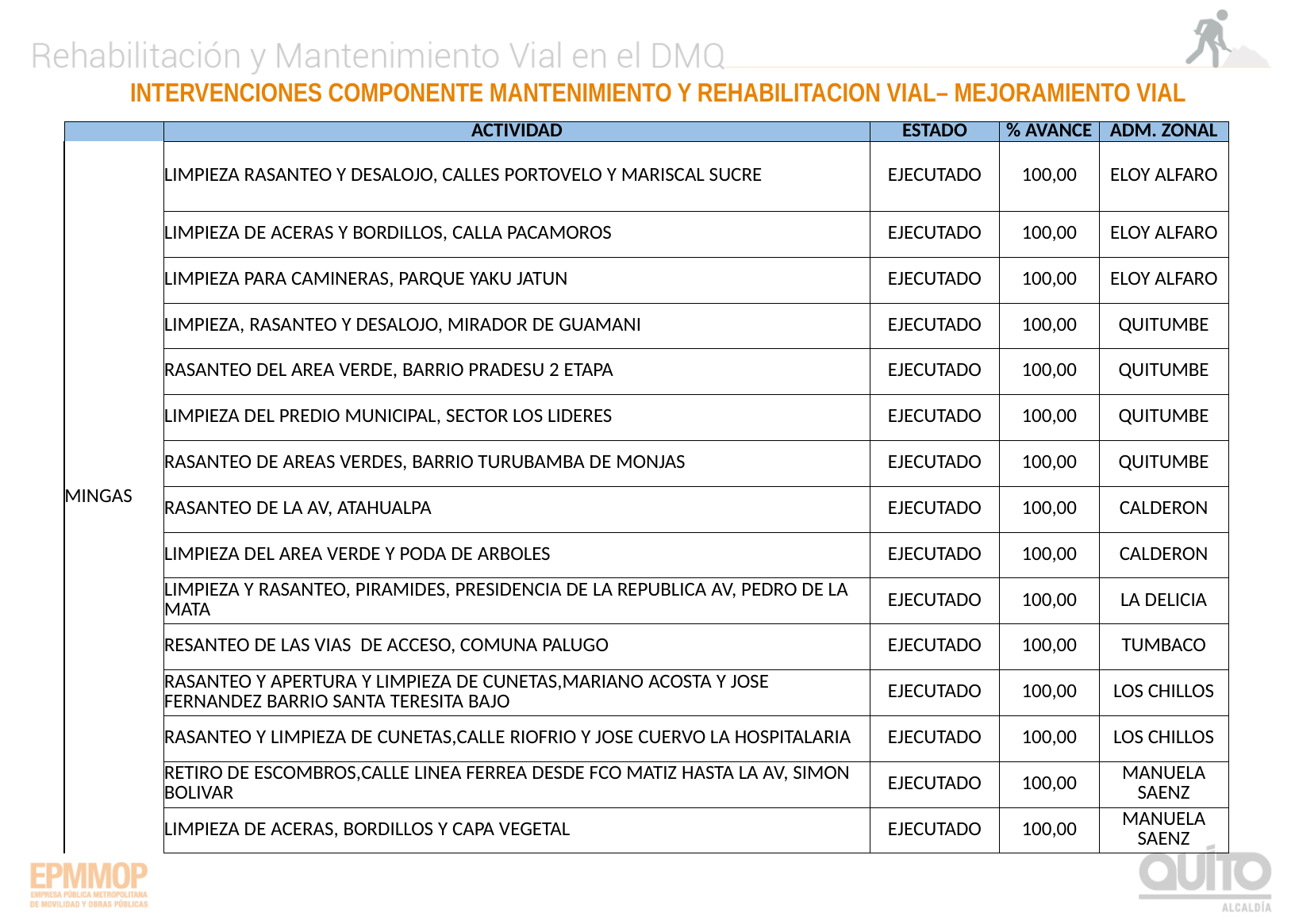

INTERVENCIONES COMPONENTE MANTENIMIENTO Y REHABILITACION VIAL– MEJORAMIENTO VIAL
|  | ACTIVIDAD | ESTADO | % AVANCE | ADM. ZONAL |
| --- | --- | --- | --- | --- |
| MINGAS | LIMPIEZA RASANTEO Y DESALOJO, CALLES PORTOVELO Y MARISCAL SUCRE | EJECUTADO | 100,00 | ELOY ALFARO |
|  | LIMPIEZA DE ACERAS Y BORDILLOS, CALLA PACAMOROS | EJECUTADO | 100,00 | ELOY ALFARO |
|  | LIMPIEZA PARA CAMINERAS, PARQUE YAKU JATUN | EJECUTADO | 100,00 | ELOY ALFARO |
|  | LIMPIEZA, RASANTEO Y DESALOJO, MIRADOR DE GUAMANI | EJECUTADO | 100,00 | QUITUMBE |
|  | RASANTEO DEL AREA VERDE, BARRIO PRADESU 2 ETAPA | EJECUTADO | 100,00 | QUITUMBE |
|  | LIMPIEZA DEL PREDIO MUNICIPAL, SECTOR LOS LIDERES | EJECUTADO | 100,00 | QUITUMBE |
|  | RASANTEO DE AREAS VERDES, BARRIO TURUBAMBA DE MONJAS | EJECUTADO | 100,00 | QUITUMBE |
|  | RASANTEO DE LA AV, ATAHUALPA | EJECUTADO | 100,00 | CALDERON |
|  | LIMPIEZA DEL AREA VERDE Y PODA DE ARBOLES | EJECUTADO | 100,00 | CALDERON |
|  | LIMPIEZA Y RASANTEO, PIRAMIDES, PRESIDENCIA DE LA REPUBLICA AV, PEDRO DE LA MATA | EJECUTADO | 100,00 | LA DELICIA |
|  | RESANTEO DE LAS VIAS DE ACCESO, COMUNA PALUGO | EJECUTADO | 100,00 | TUMBACO |
|  | RASANTEO Y APERTURA Y LIMPIEZA DE CUNETAS,MARIANO ACOSTA Y JOSE FERNANDEZ BARRIO SANTA TERESITA BAJO | EJECUTADO | 100,00 | LOS CHILLOS |
|  | RASANTEO Y LIMPIEZA DE CUNETAS,CALLE RIOFRIO Y JOSE CUERVO LA HOSPITALARIA | EJECUTADO | 100,00 | LOS CHILLOS |
|  | RETIRO DE ESCOMBROS,CALLE LINEA FERREA DESDE FCO MATIZ HASTA LA AV, SIMON BOLIVAR | EJECUTADO | 100,00 | MANUELA SAENZ |
|  | LIMPIEZA DE ACERAS, BORDILLOS Y CAPA VEGETAL | EJECUTADO | 100,00 | MANUELA SAENZ |